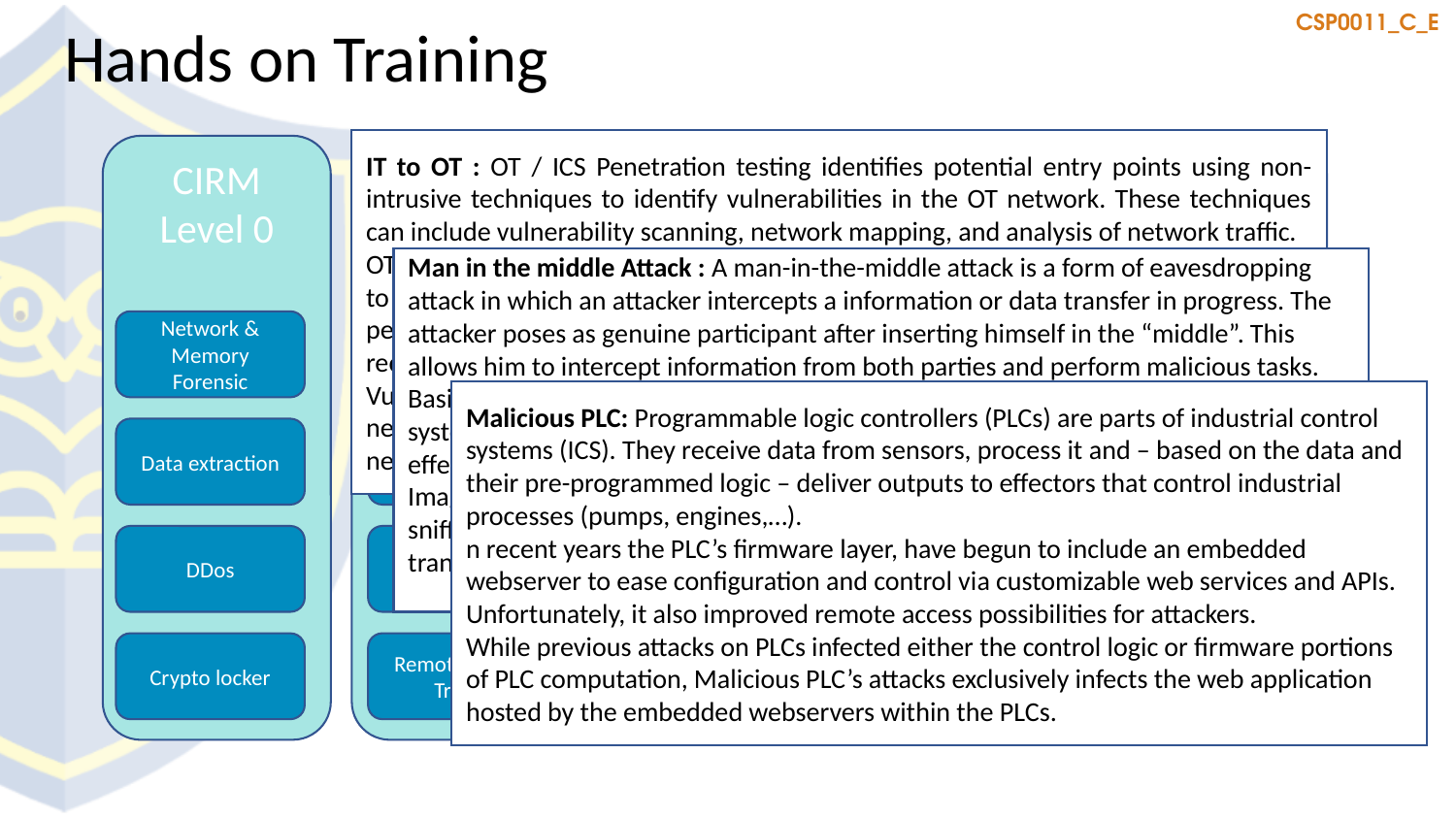

# Hands on Training
IT to OT : OT / ICS Penetration testing identifies potential entry points using non-intrusive techniques to identify vulnerabilities in the OT network. These techniques can include vulnerability scanning, network mapping, and analysis of network traffic.
OT Penetration Testing can also involve more intrusive techniques, such as attempting to exploit vulnerabilities discovered during the initial assessment. This allows the penetration tester to demonstrate the potential impact of an attack and provide recommendations for improving the security of the OT environment.
Vulnerabilities in the PLCs (software and hardware) as well as weaknesses in the network architecture and configurations are exploited using vulnerability scanning, network mapping, and analysis of network traffic.
CIRM Level 0
CIRM Level 1
CIRM Level 2
Pentesting
Network & Memory Forensic
SQL Injection
Wanacry
DDoS
Data extraction
Lateral Movement Web2LAN
Botnet infection and DDoS Attack
SQL injection
DDos
Duqu Infection & Spreading
Evolved Scenario
Social Engineering & Brutal Force
Crypto locker
Remote Access Trojan
Evolved Scenario with Multi-exploitation
2FA Hacking & Data Exfiltration
SCADA
IT to OT
Man in the Middle Attack
Malicious PLC
Man in the middle Attack : A man-in-the-middle attack is a form of eavesdropping attack in which an attacker intercepts a information or data transfer in progress. The attacker poses as genuine participant after inserting himself in the “middle”. This allows him to intercept information from both parties and perform malicious tasks.
Basically, every ICS/SCADA device is monitored and controlled via an controller /HMI system and its graphic interface allowing to monitor the sensors and activate the effectors (a given pressure level activates a pump and can open a circuit).
Imagine a scenario where the HMI sends a signal to turn OFF a device but the signal is sniffed midway by an attacker and changed the signal to turn ON and then transmitted. This attack can cause mass destruction to an industrial facility.

Malicious PLC: Programmable logic controllers (PLCs) are parts of industrial control systems (ICS). They receive data from sensors, process it and – based on the data and their pre-programmed logic – deliver outputs to effectors that control industrial processes (pumps, engines,…).
n recent years the PLC’s firmware layer, have begun to include an embedded webserver to ease configuration and control via customizable web services and APIs. Unfortunately, it also improved remote access possibilities for attackers.
While previous attacks on PLCs infected either the control logic or firmware portions of PLC computation, Malicious PLC’s attacks exclusively infects the web application hosted by the embedded webservers within the PLCs.